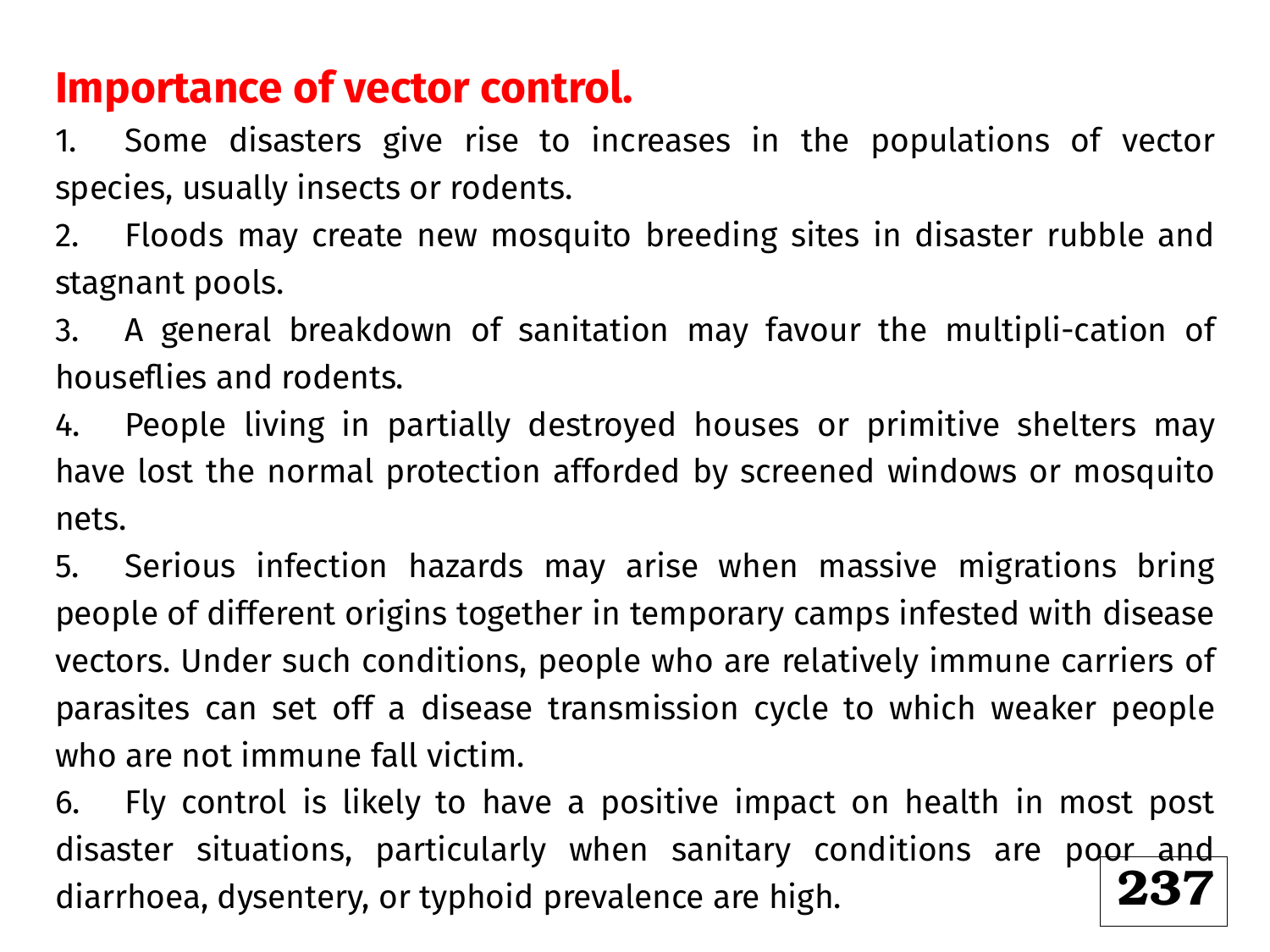

Importance of vector control.
1.	Some disasters give rise to increases in the populations of vector species, usually insects or rodents.
2.	Floods may create new mosquito breeding sites in disaster rubble and stagnant pools.
3.	A general breakdown of sanitation may favour the multipli-cation of houseflies and rodents.
4.	People living in partially destroyed houses or primitive shelters may have lost the normal protection afforded by screened windows or mosquito nets.
5.	Serious infection hazards may arise when massive migrations bring people of different origins together in temporary camps infested with disease vectors. Under such conditions, people who are relatively immune carriers of parasites can set off a disease transmission cycle to which weaker people who are not immune fall victim.
6.	Fly control is likely to have a positive impact on health in most post disaster situations, particularly when sanitary conditions are poor and diarrhoea, dysentery, or typhoid prevalence are high.

#
237